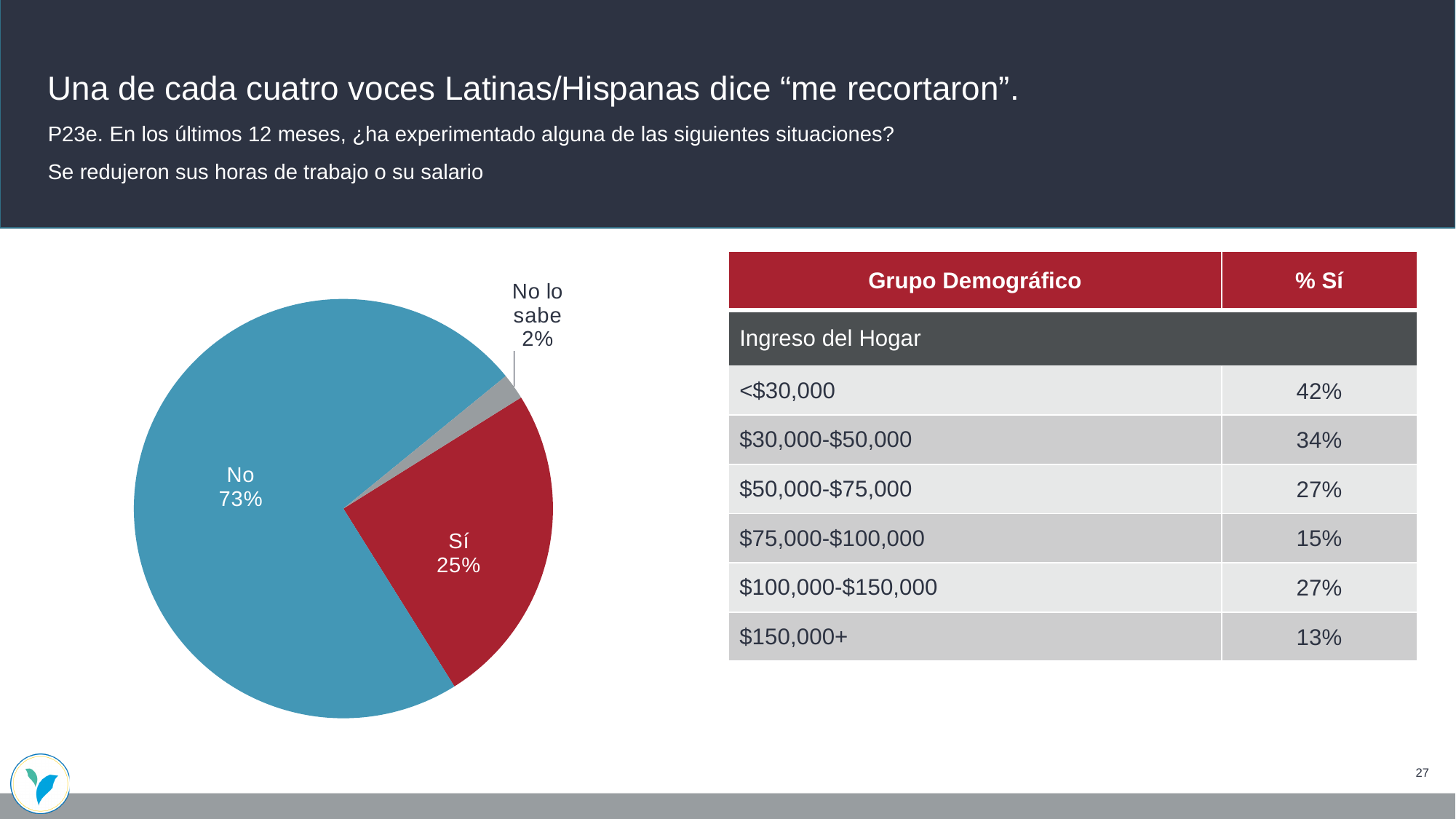

Una de cada cuatro voces Latinas/Hispanas dice “me recortaron”.
P23e. En los últimos 12 meses, ¿ha experimentado alguna de las siguientes situaciones?
Se redujeron sus horas de trabajo o su salario
| Grupo Demográfico | % Sí |
| --- | --- |
| Ingreso del Hogar |  |
| <$30,000 | 42% |
| $30,000-$50,000 | 34% |
| $50,000-$75,000 | 27% |
| $75,000-$100,000 | 15% |
| $100,000-$150,000 | 27% |
| $150,000+ | 13% |

### Chart

| Category | Abril/Mayo de 2025 – Solo Latinos |
|---|---|
| Sí | 0.25 |
| No | 0.73 |
| No lo sabe | 0.02 |
27